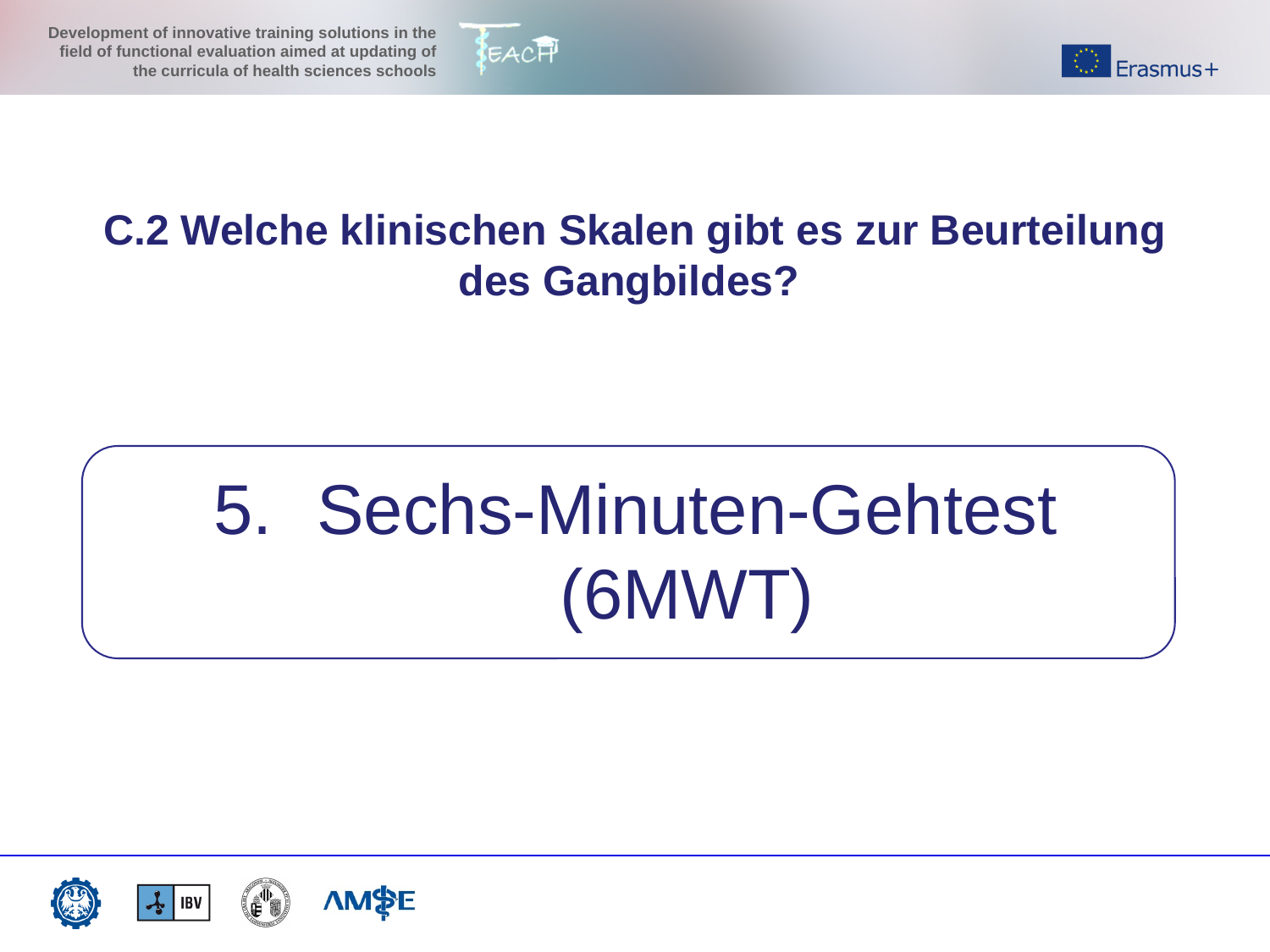

C.2 Welche klinischen Skalen gibt es zur Beurteilung des Gangbildes?

Sechs-Minuten-Gehtest (6MWT)